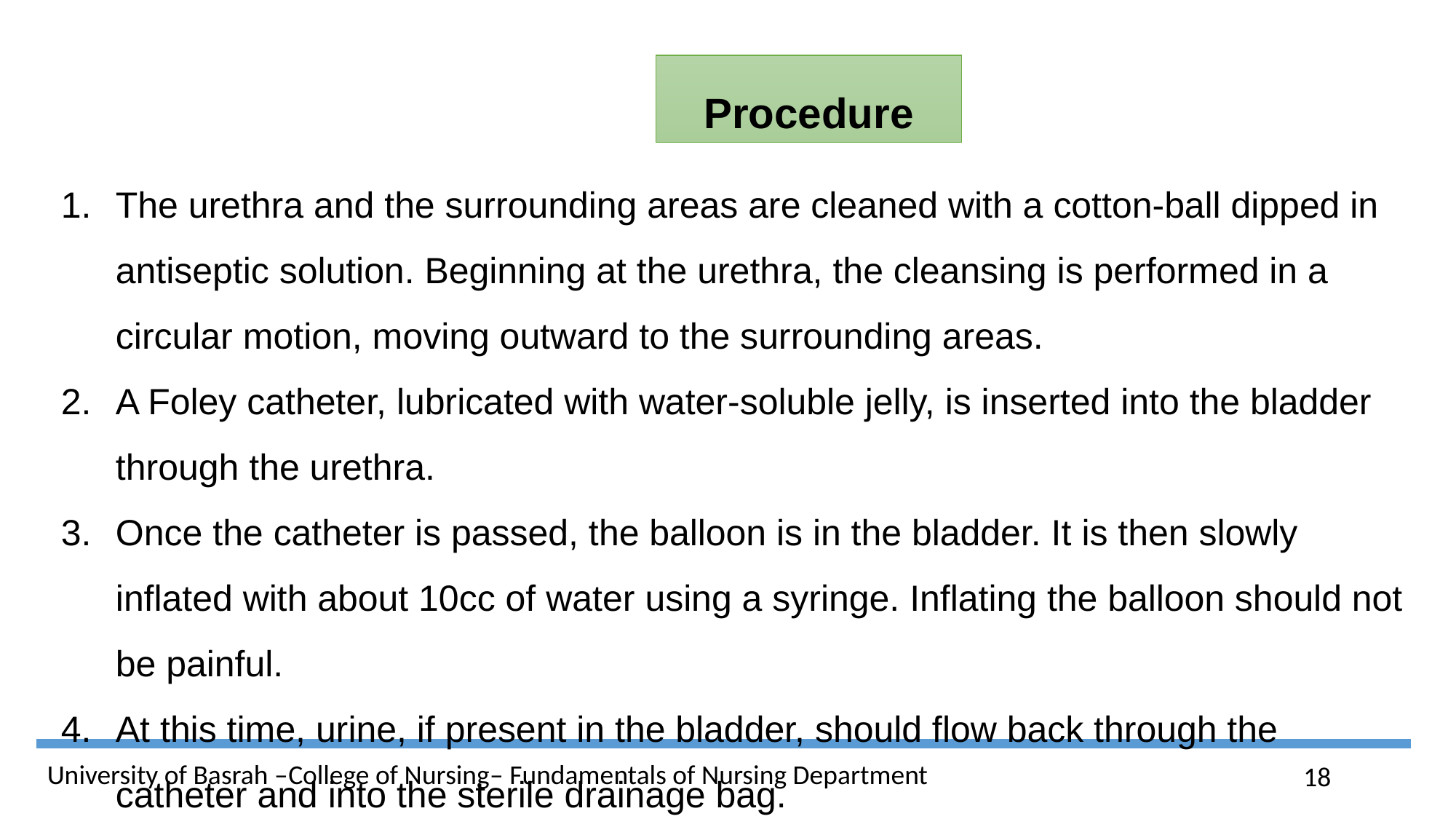

Procedure

The urethra and the surrounding areas are cleaned with a cotton-ball dipped in antiseptic solution. Beginning at the urethra, the cleansing is performed in a circular motion, moving outward to the surrounding areas.
A Foley catheter, lubricated with water-soluble jelly, is inserted into the bladder through the urethra.
Once the catheter is passed, the balloon is in the bladder. It is then slowly inflated with about 10cc of water using a syringe. Inflating the balloon should not be painful.
At this time, urine, if present in the bladder, should flow back through the catheter and into the sterile drainage bag.

18
University of Basrah –College of Nursing– Fundamentals of Nursing Department